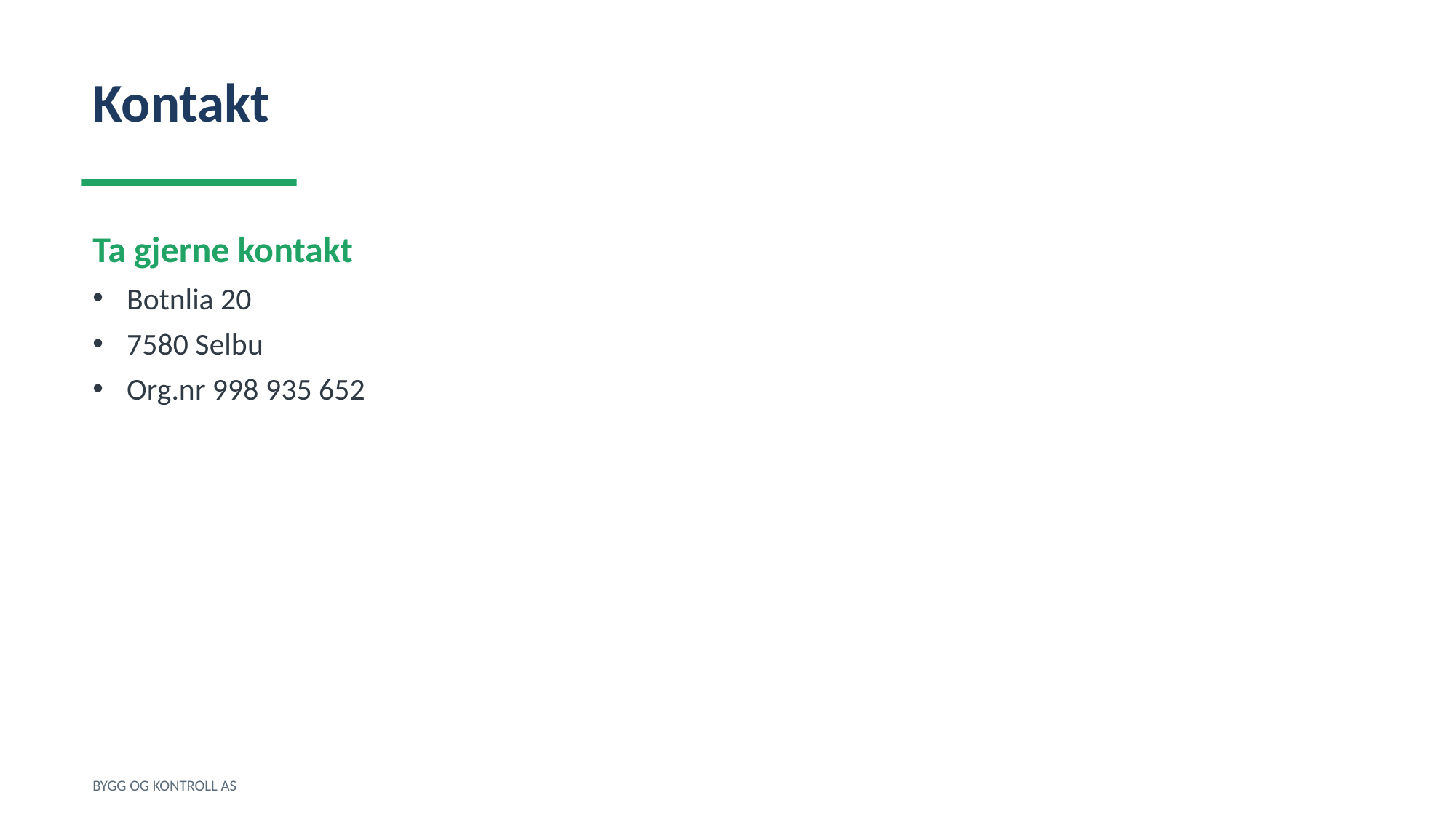

Kontakt

Ta gjerne kontakt
Botnlia 20
7580 Selbu
Org.nr 998 935 652
BYGG OG KONTROLL AS